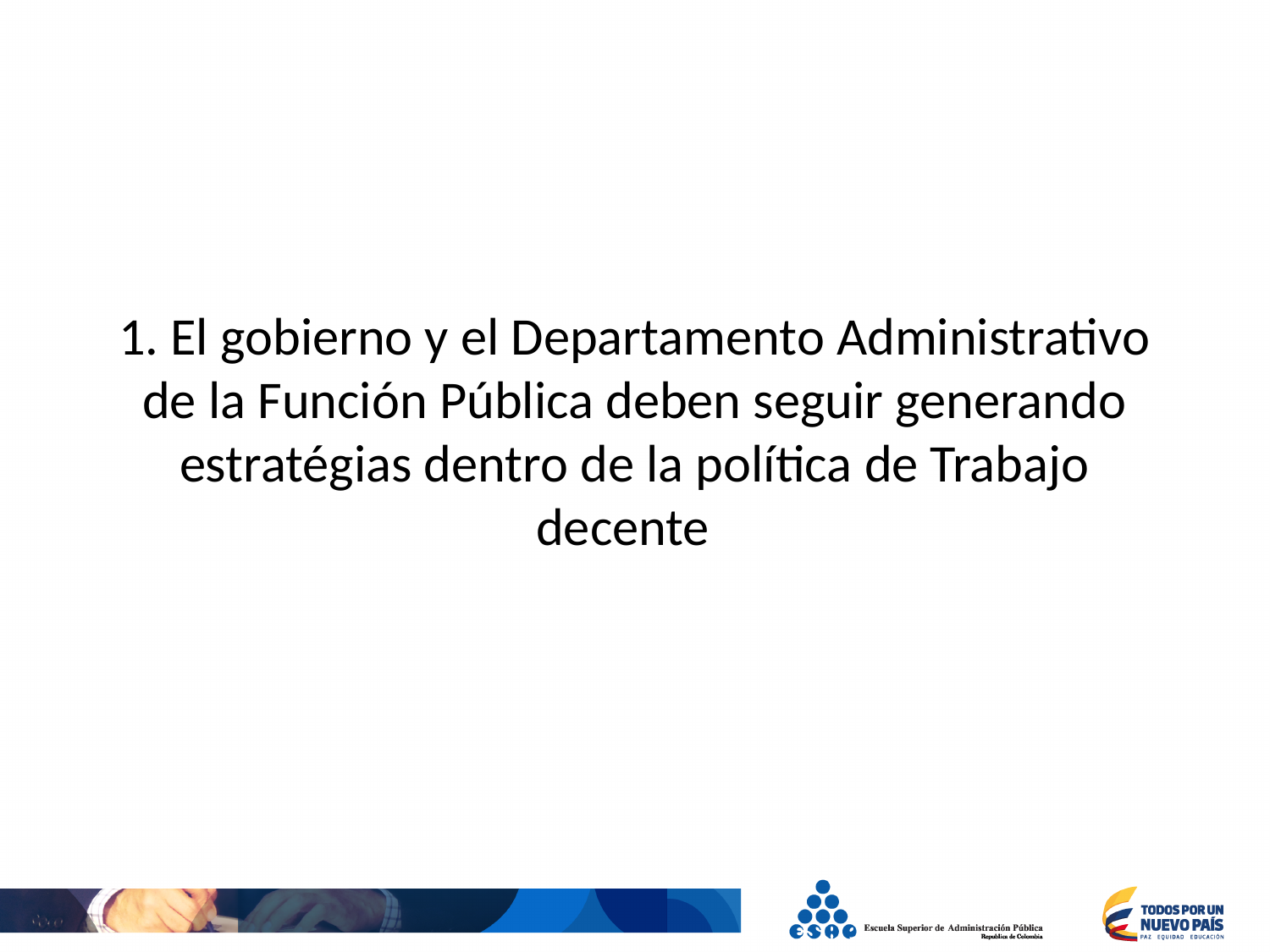

1. El gobierno y el Departamento Administrativo de la Función Pública deben seguir generando estratégias dentro de la política de Trabajo decente